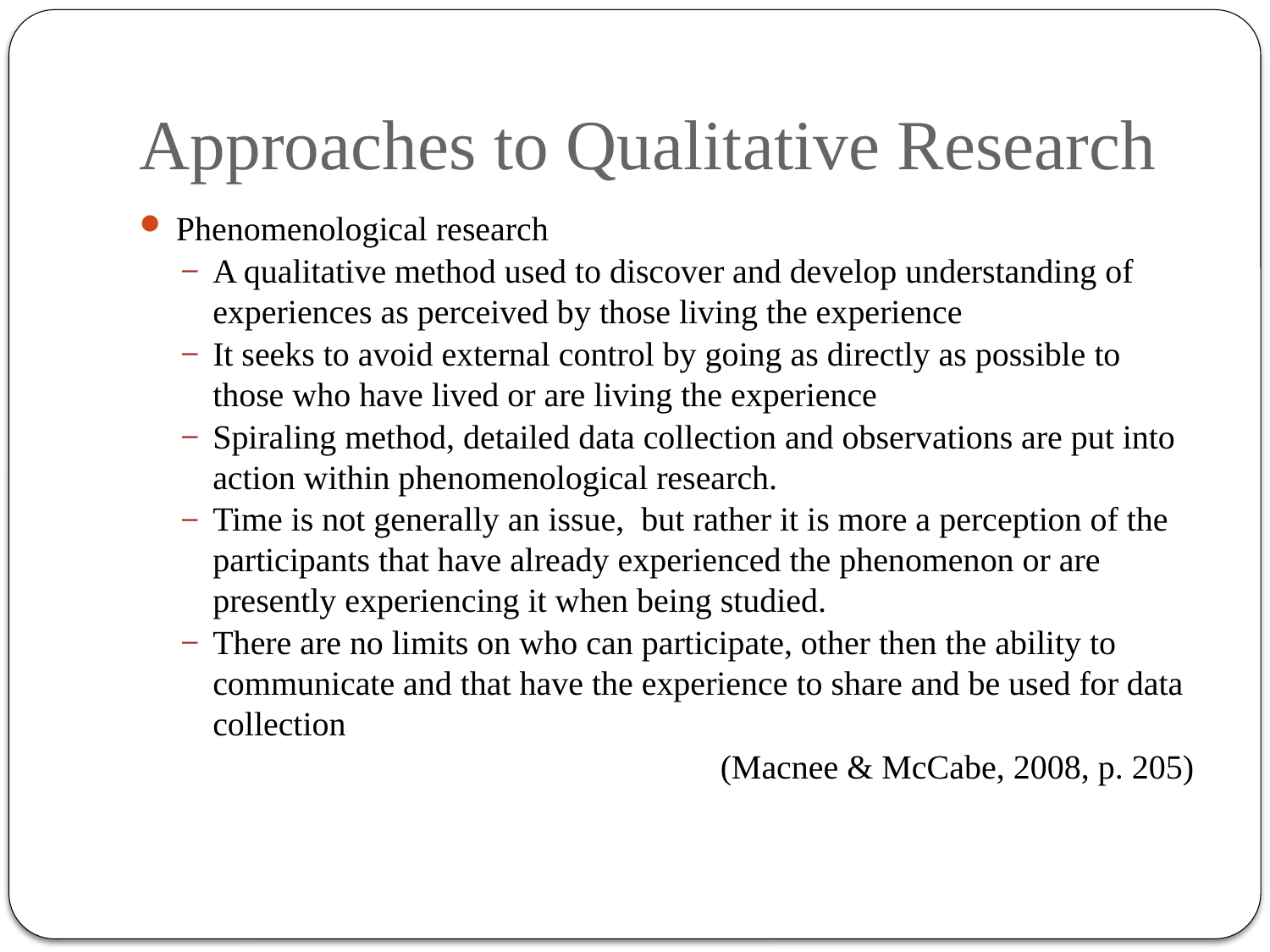

# Approaches to Qualitative Research
Phenomenological research
A qualitative method used to discover and develop understanding of experiences as perceived by those living the experience
It seeks to avoid external control by going as directly as possible to those who have lived or are living the experience
Spiraling method, detailed data collection and observations are put into action within phenomenological research.
Time is not generally an issue,  but rather it is more a perception of the participants that have already experienced the phenomenon or are presently experiencing it when being studied.
There are no limits on who can participate, other then the ability to communicate and that have the experience to share and be used for data collection
(Macnee & McCabe, 2008, p. 205)